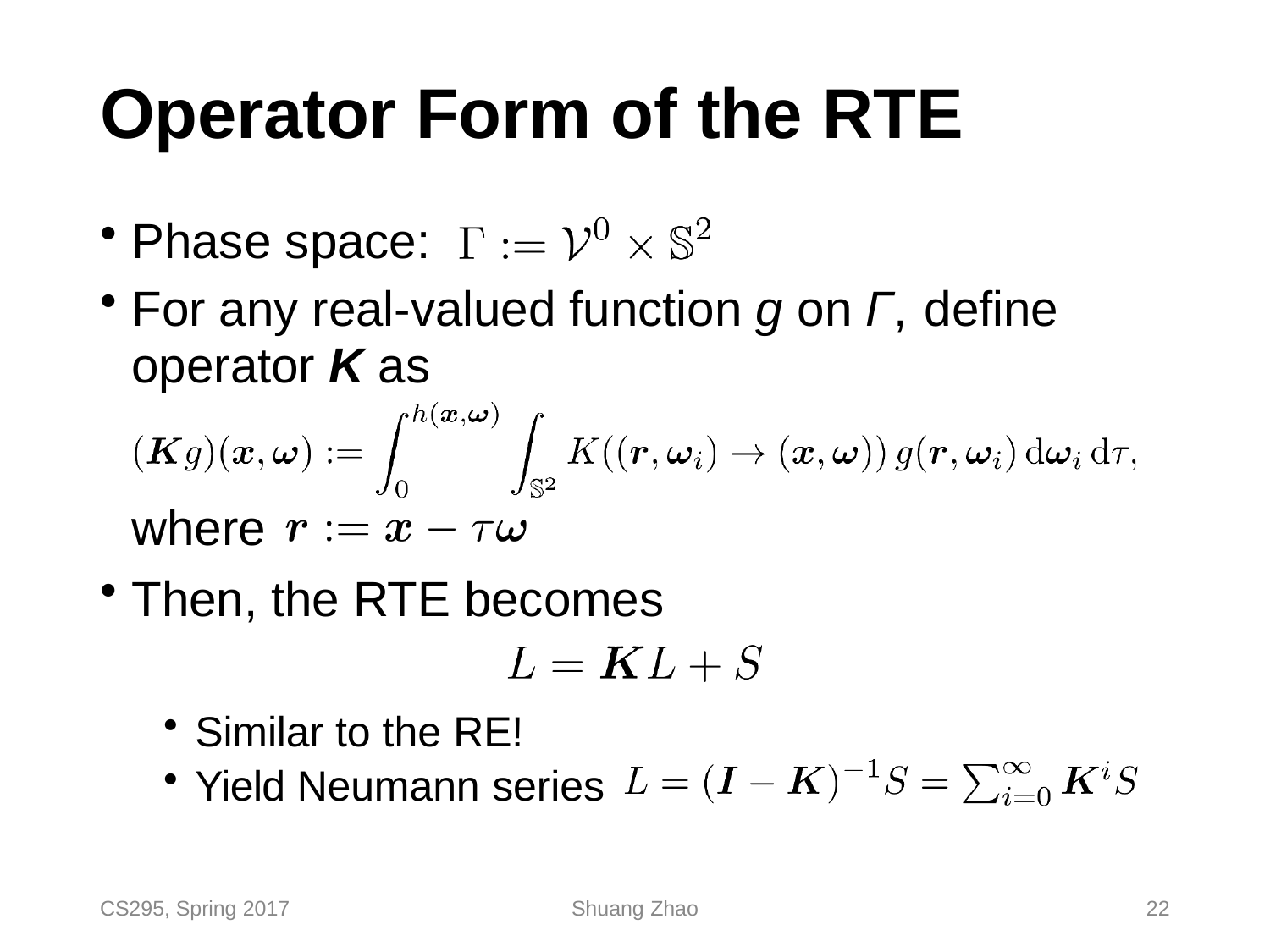

# Operator Form of the RTE
Phase space:
For any real-valued function g on Γ, define
operator K as

where
Then, the RTE becomes

Similar to the RE!
Yield Neumann series

CS295, Spring 2017
Shuang Zhao
22